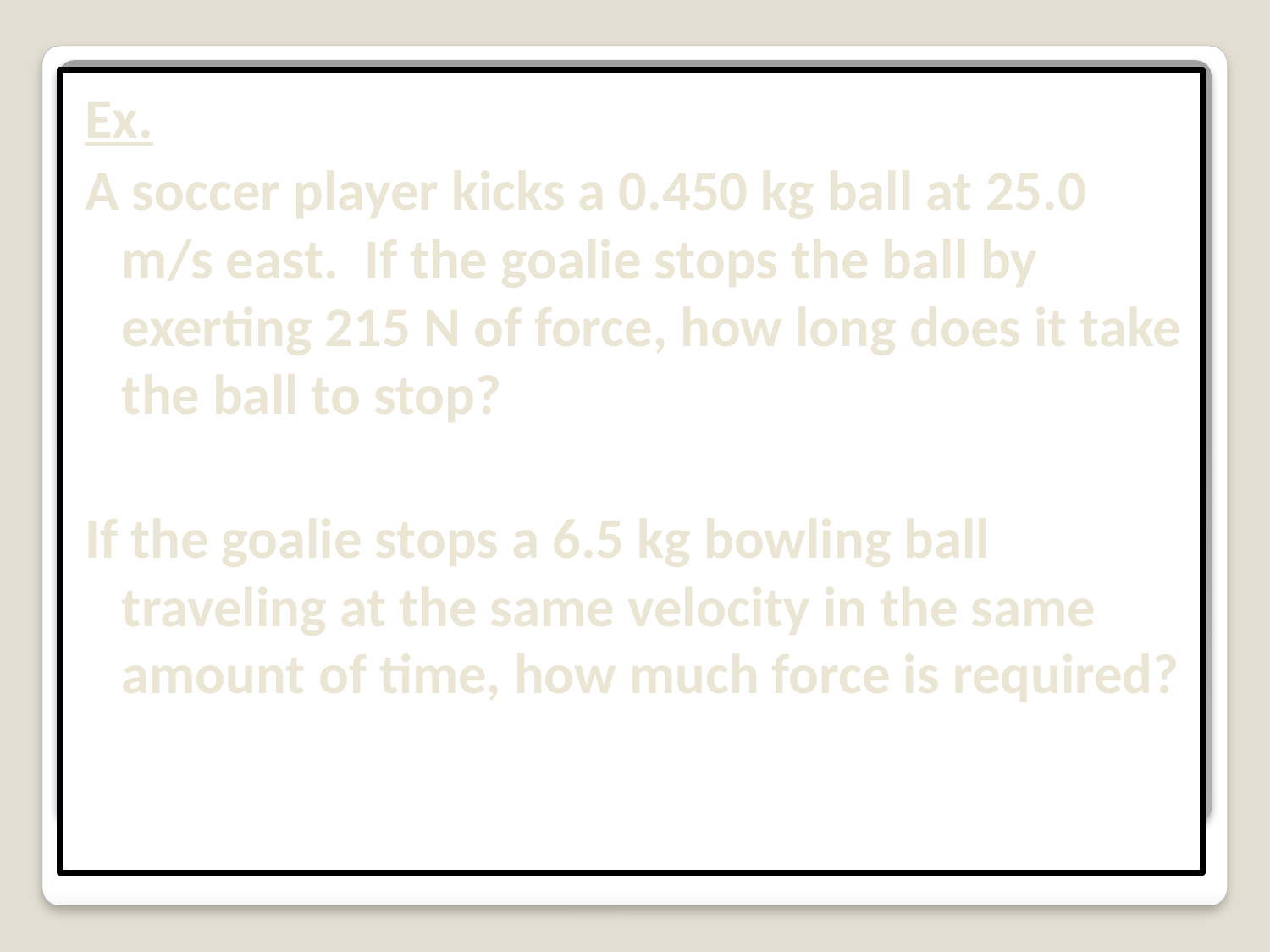

Ex.
A soccer player kicks a 0.450 kg ball at 25.0 m/s east.  If the goalie stops the ball by exerting 215 N of force, how long does it take the ball to stop?

If the goalie stops a 6.5 kg bowling ball traveling at the same velocity in the same amount of time, how much force is required?